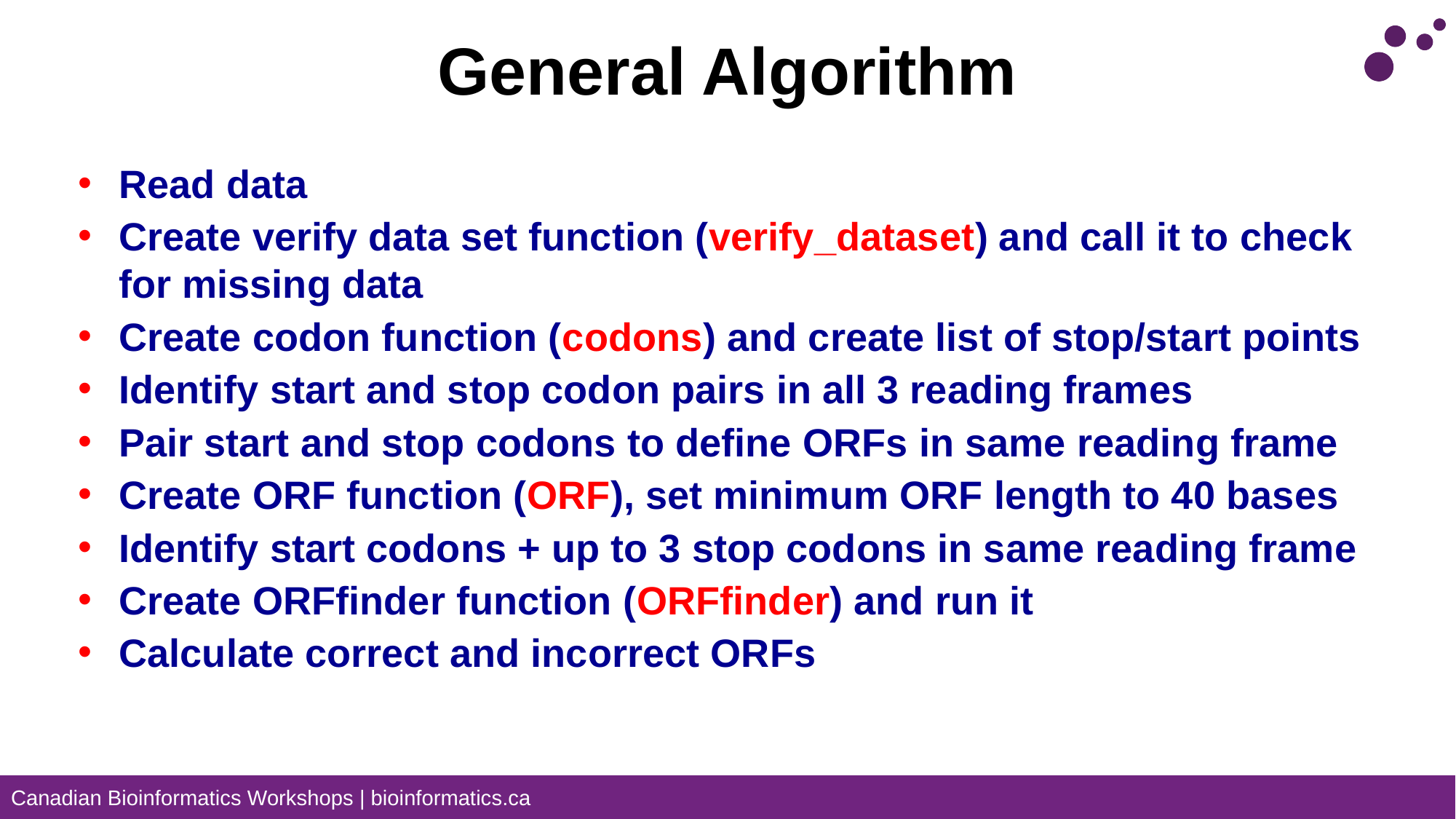

# General Algorithm
Read data
Create verify data set function (verify_dataset) and call it to check for missing data
Create codon function (codons) and create list of stop/start points
Identify start and stop codon pairs in all 3 reading frames
Pair start and stop codons to define ORFs in same reading frame
Create ORF function (ORF), set minimum ORF length to 40 bases
Identify start codons + up to 3 stop codons in same reading frame
Create ORFfinder function (ORFfinder) and run it
Calculate correct and incorrect ORFs